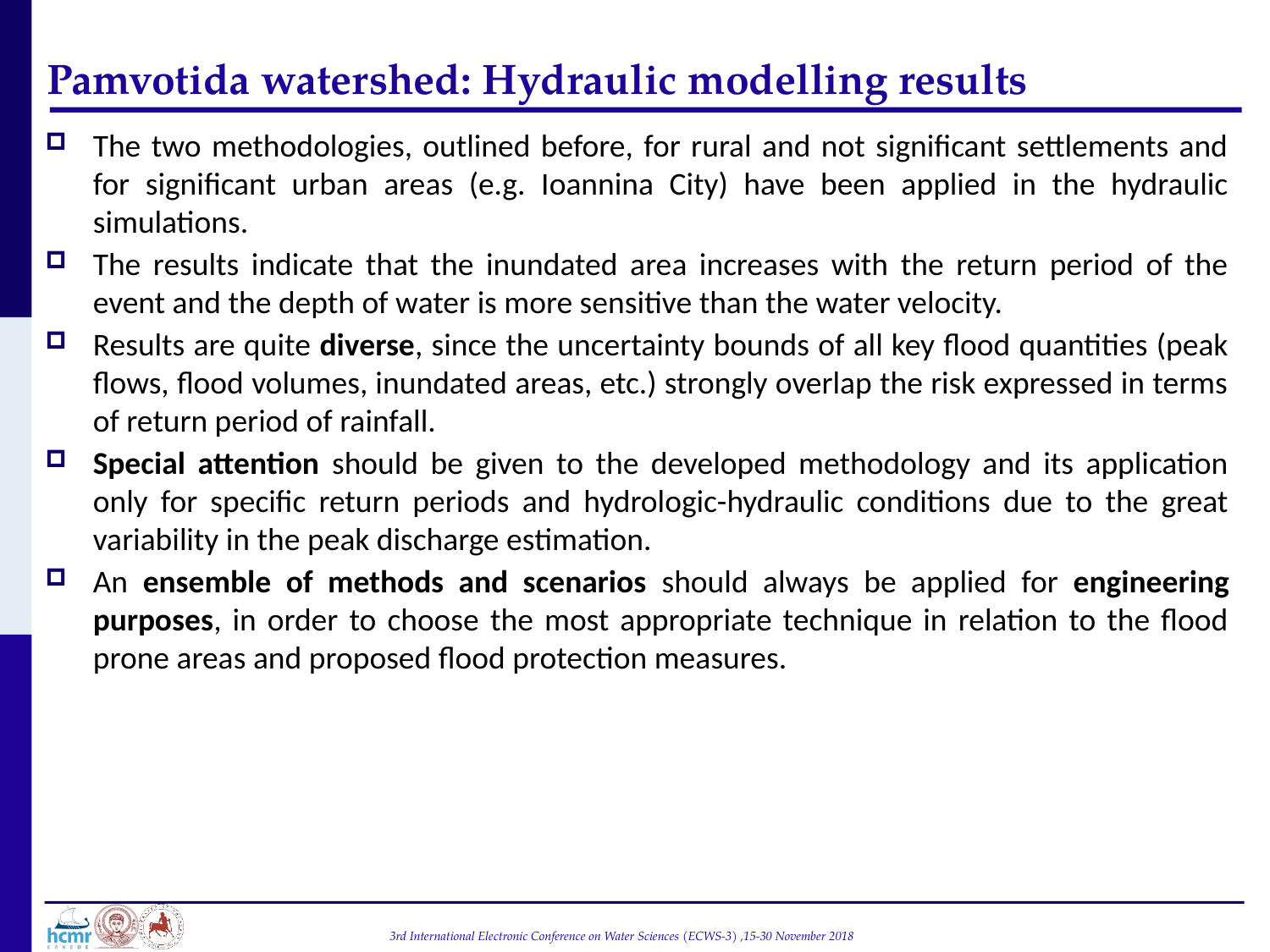

Pamvotida watershed: Hydraulic modelling results

The two methodologies, outlined before, for rural and not significant settlements and for significant urban areas (e.g. Ioannina City) have been applied in the hydraulic simulations.
The results indicate that the inundated area increases with the return period of the event and the depth of water is more sensitive than the water velocity.
Results are quite diverse, since the uncertainty bounds of all key flood quantities (peak flows, flood volumes, inundated areas, etc.) strongly overlap the risk expressed in terms of return period of rainfall.
Special attention should be given to the developed methodology and its application only for specific return periods and hydrologic-hydraulic conditions due to the great variability in the peak discharge estimation.
An ensemble of methods and scenarios should always be applied for engineering purposes, in order to choose the most appropriate technique in relation to the flood prone areas and proposed flood protection measures.
3rd International Electronic Conference on Water Sciences (ECWS-3) ,15-30 November 2018